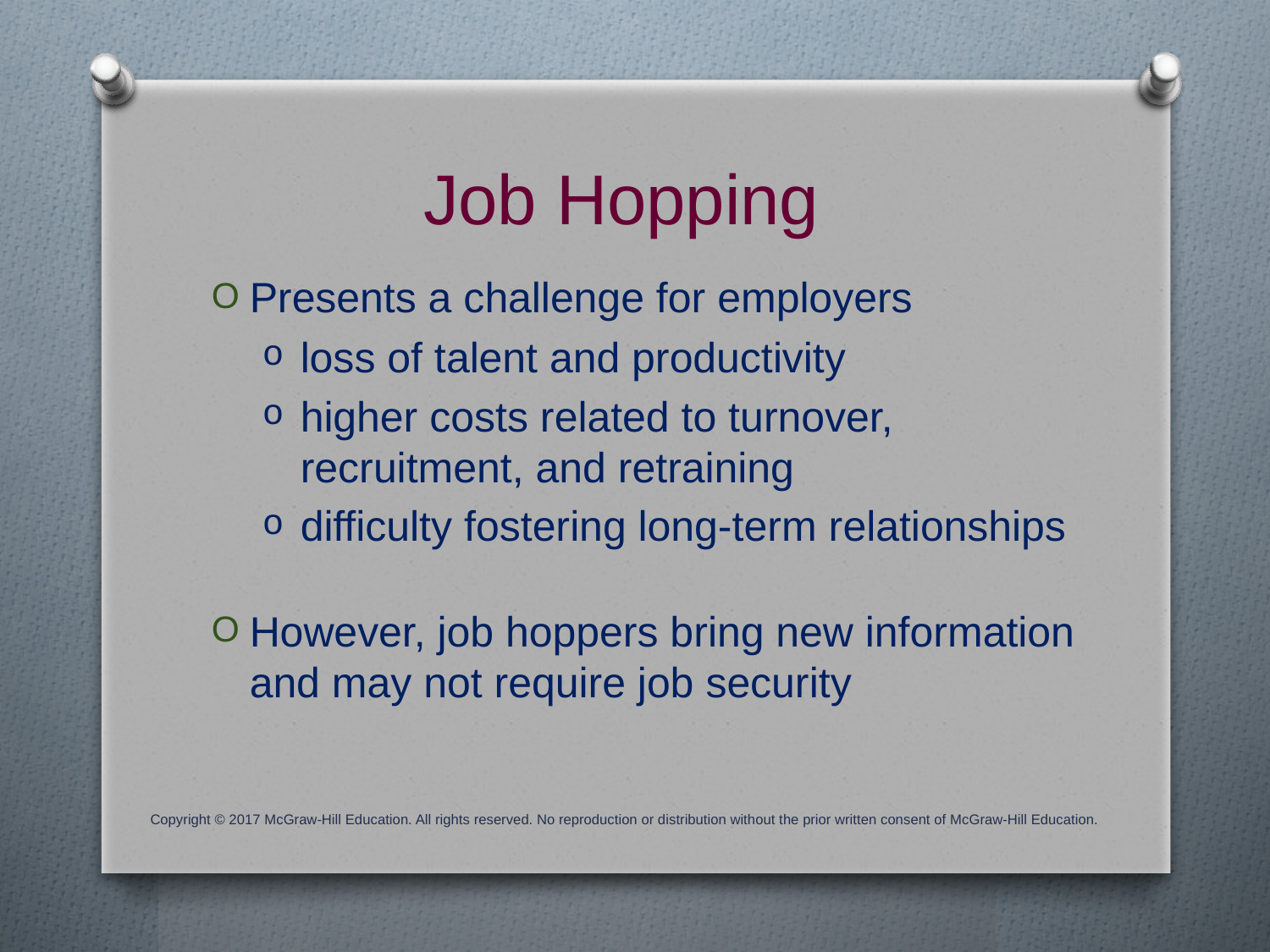

# Job Hopping
Presents a challenge for employers
loss of talent and productivity
higher costs related to turnover, recruitment, and retraining
difficulty fostering long-term relationships

However, job hoppers bring new information and may not require job security

Copyright © 2017 McGraw-Hill Education. All rights reserved. No reproduction or distribution without the prior written consent of McGraw-Hill Education.